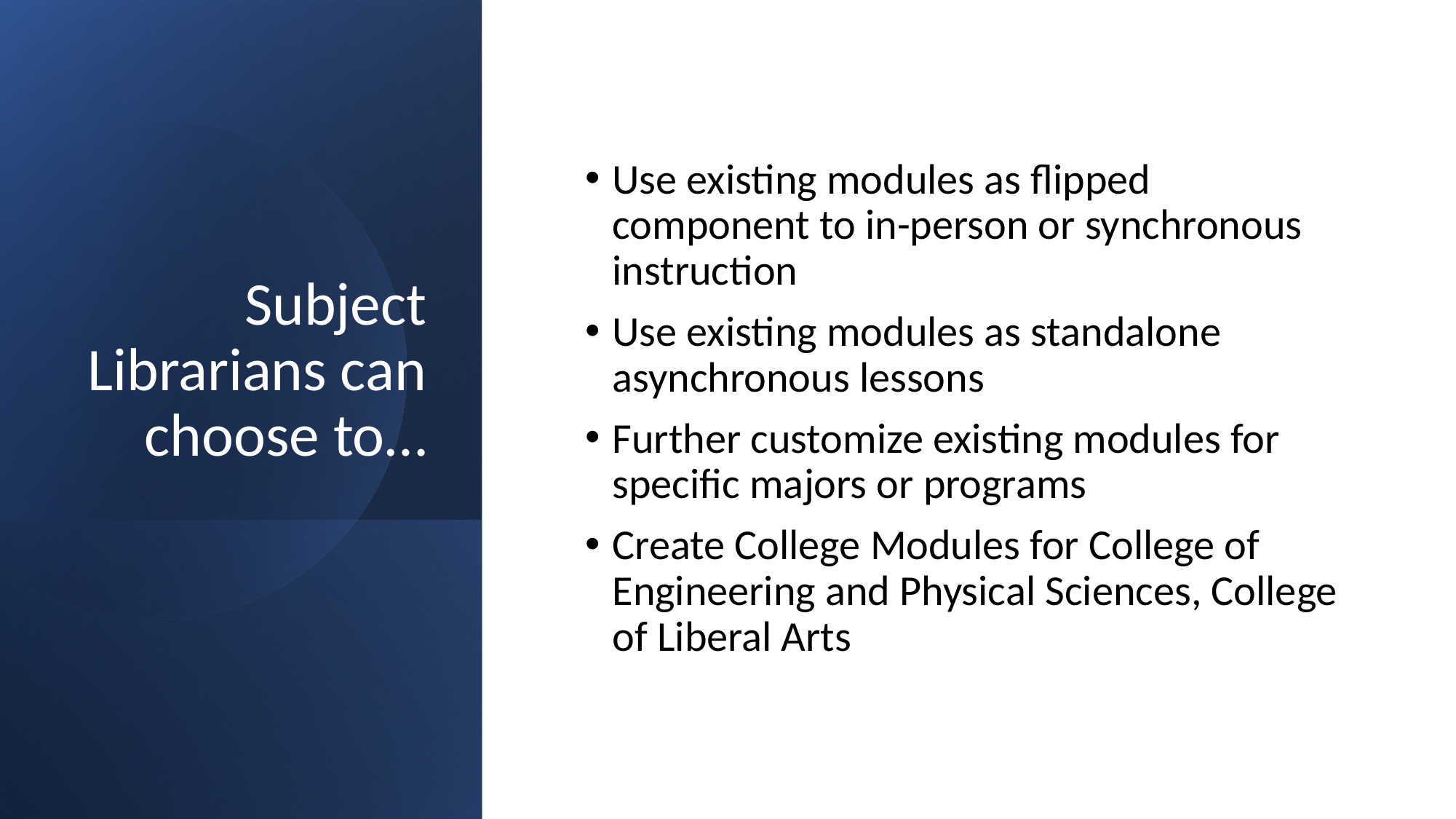

# Subject Librarians can choose to…
Use existing modules as flipped component to in-person or synchronous instruction
Use existing modules as standalone asynchronous lessons
Further customize existing modules for specific majors or programs
Create College Modules for College of Engineering and Physical Sciences, College of Liberal Arts